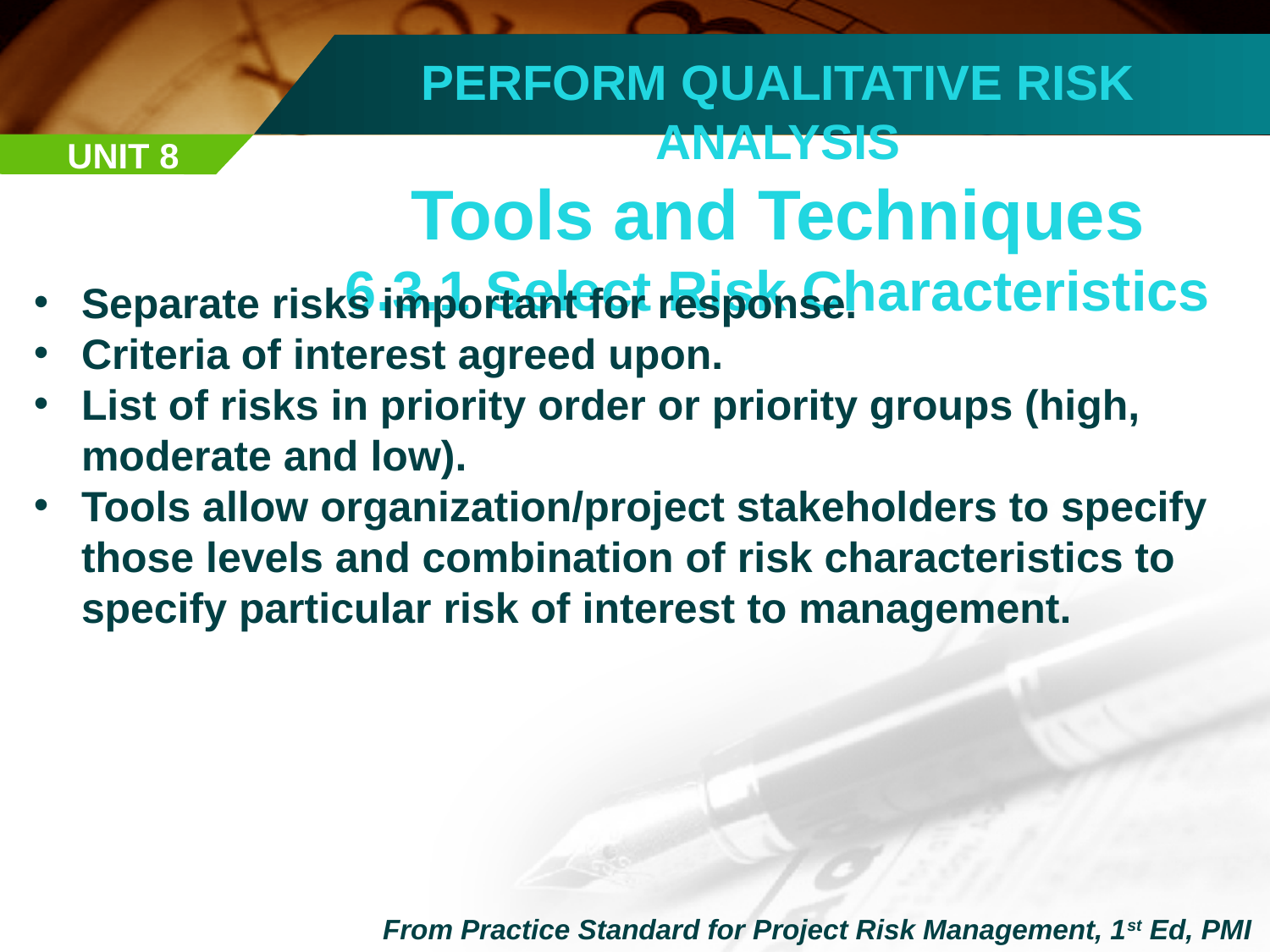

PERFORM QUALITATIVE RISK ANALYSIS
Tools and Techniques
6.3.1 Select Risk Characteristics
UNIT 8
Separate risks important for response.
Criteria of interest agreed upon.
List of risks in priority order or priority groups (high, moderate and low).
Tools allow organization/project stakeholders to specify those levels and combination of risk characteristics to specify particular risk of interest to management.

From Practice Standard for Project Risk Management, 1st Ed, PMI